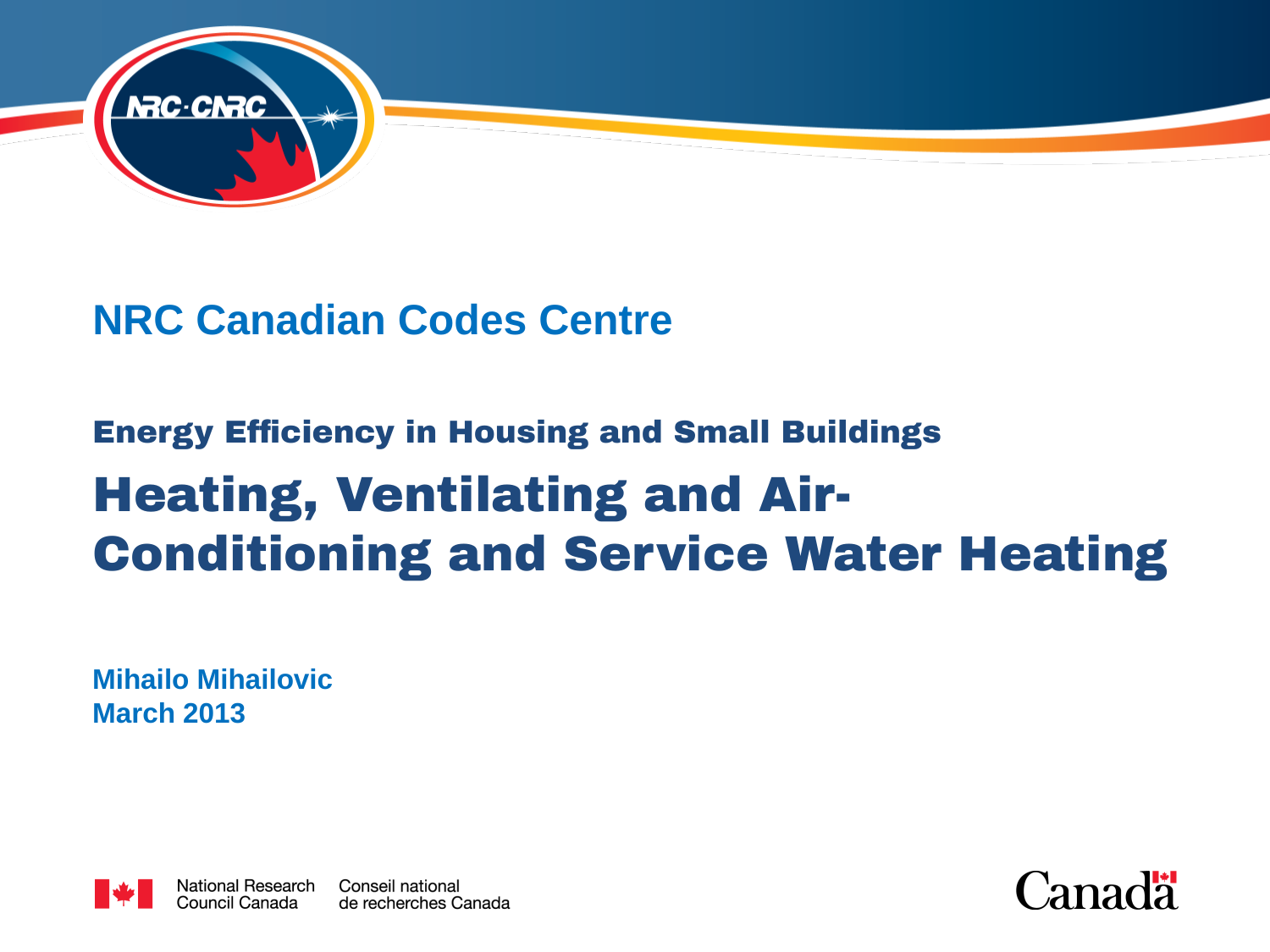

# Heating, Ventilating and Air-Conditioning and Service Water Heating
Mihailo Mihailovic
March 2013